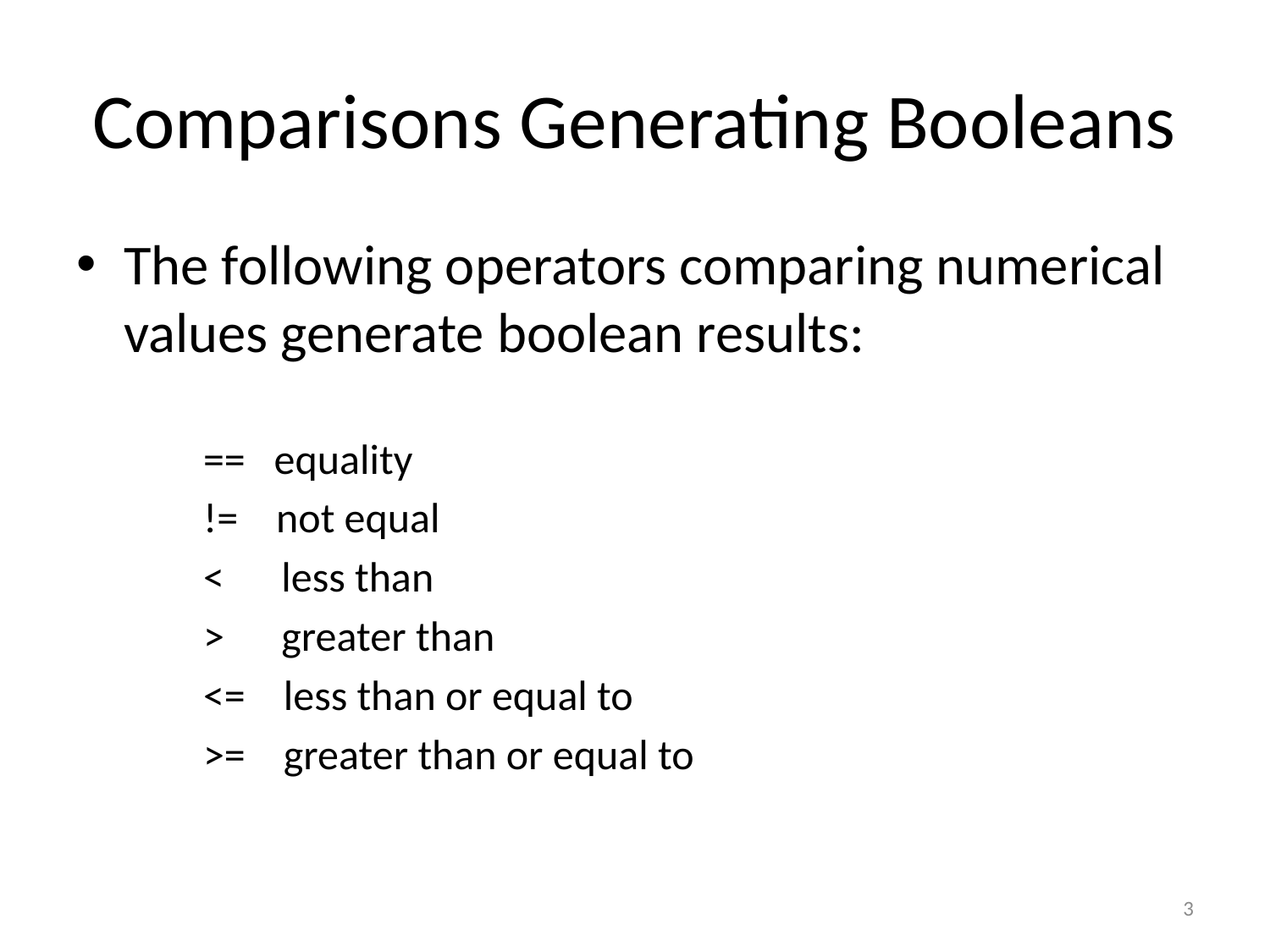

# Comparisons Generating Booleans
The following operators comparing numerical values generate boolean results:

==   equality
!=    not equal
<      less than
>      greater than
<=    less than or equal to
>=    greater than or equal to
3